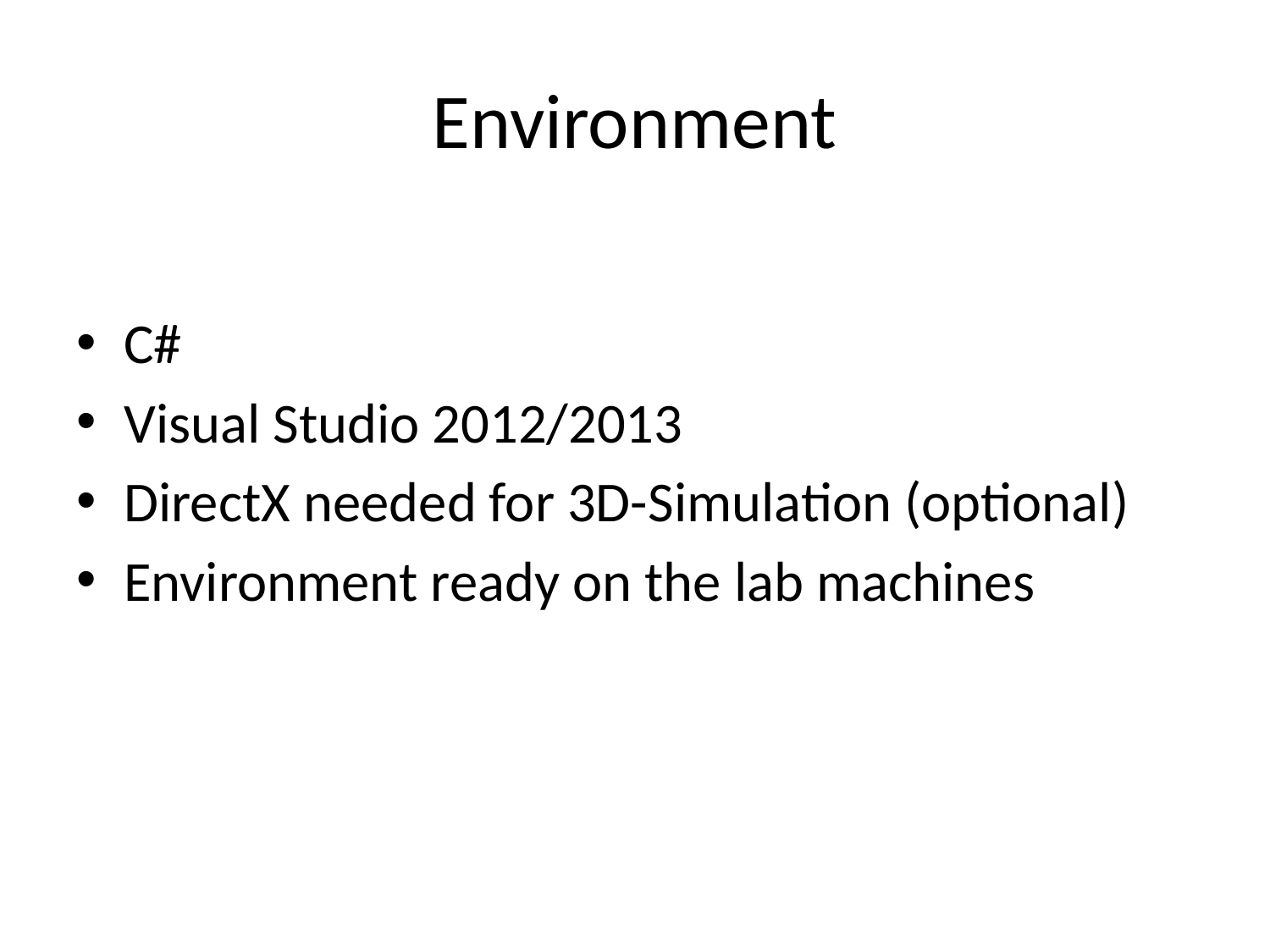

# Environment

C#
Visual Studio 2012/2013
DirectX needed for 3D-Simulation (optional)
Environment ready on the lab machines